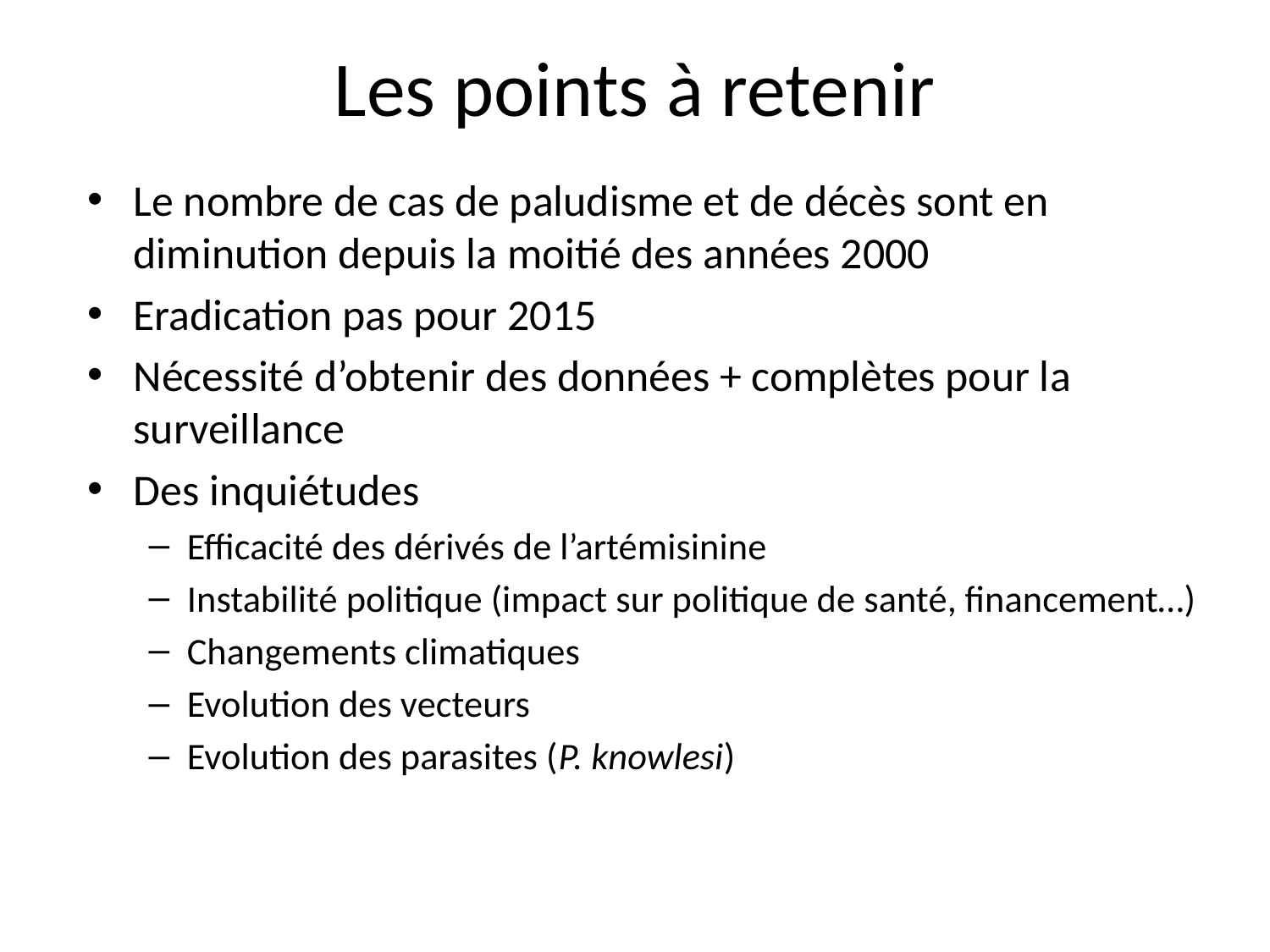

# Les points à retenir
Le nombre de cas de paludisme et de décès sont en diminution depuis la moitié des années 2000
Eradication pas pour 2015
Nécessité d’obtenir des données + complètes pour la surveillance
Des inquiétudes
Efficacité des dérivés de l’artémisinine
Instabilité politique (impact sur politique de santé, financement…)
Changements climatiques
Evolution des vecteurs
Evolution des parasites (P. knowlesi)